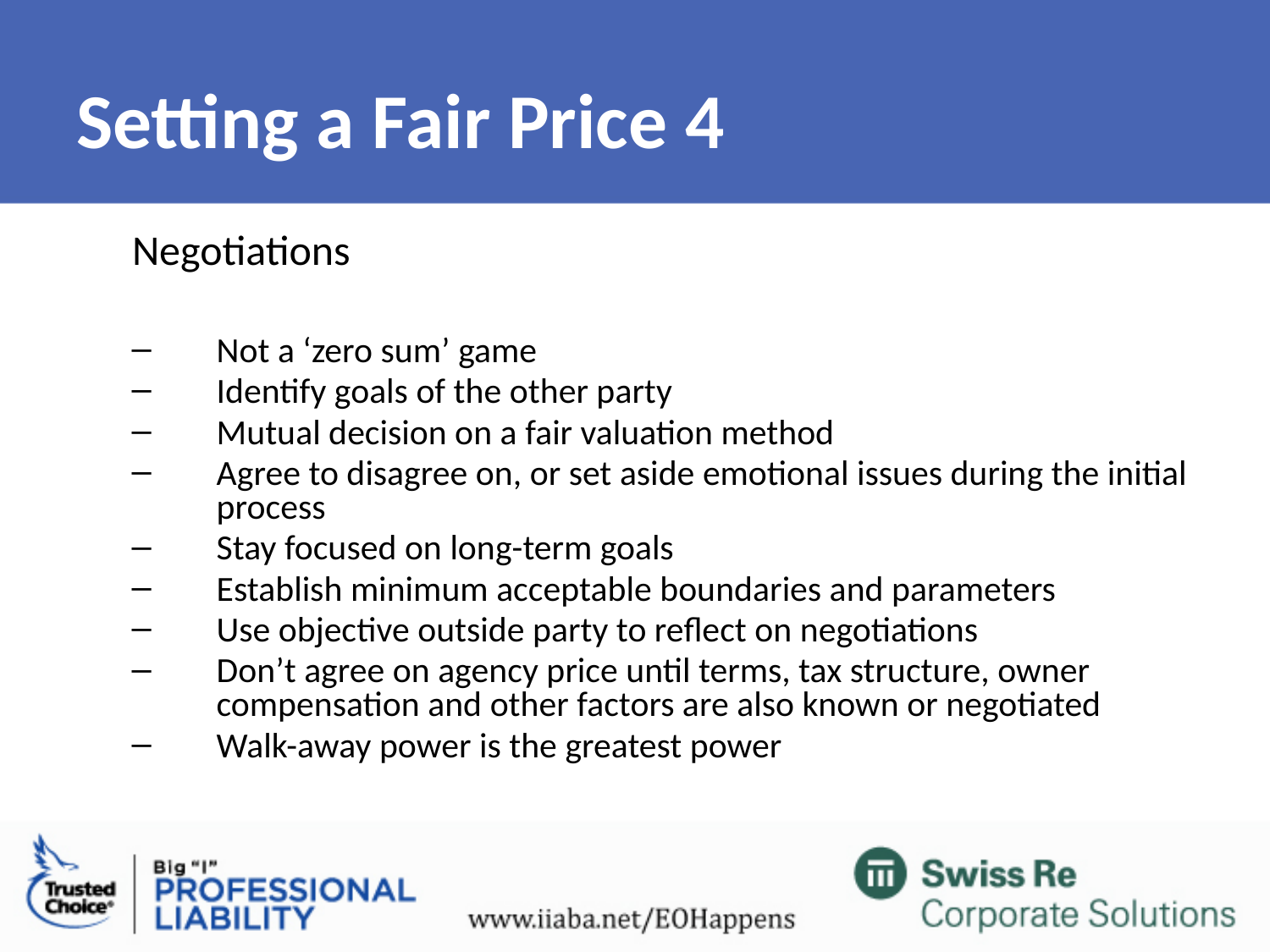

# Setting a Fair Price 4
Negotiations

Not a ‘zero sum’ game
Identify goals of the other party
Mutual decision on a fair valuation method
Agree to disagree on, or set aside emotional issues during the initial process
Stay focused on long-term goals
Establish minimum acceptable boundaries and parameters
Use objective outside party to reflect on negotiations
Don’t agree on agency price until terms, tax structure, owner compensation and other factors are also known or negotiated
Walk-away power is the greatest power